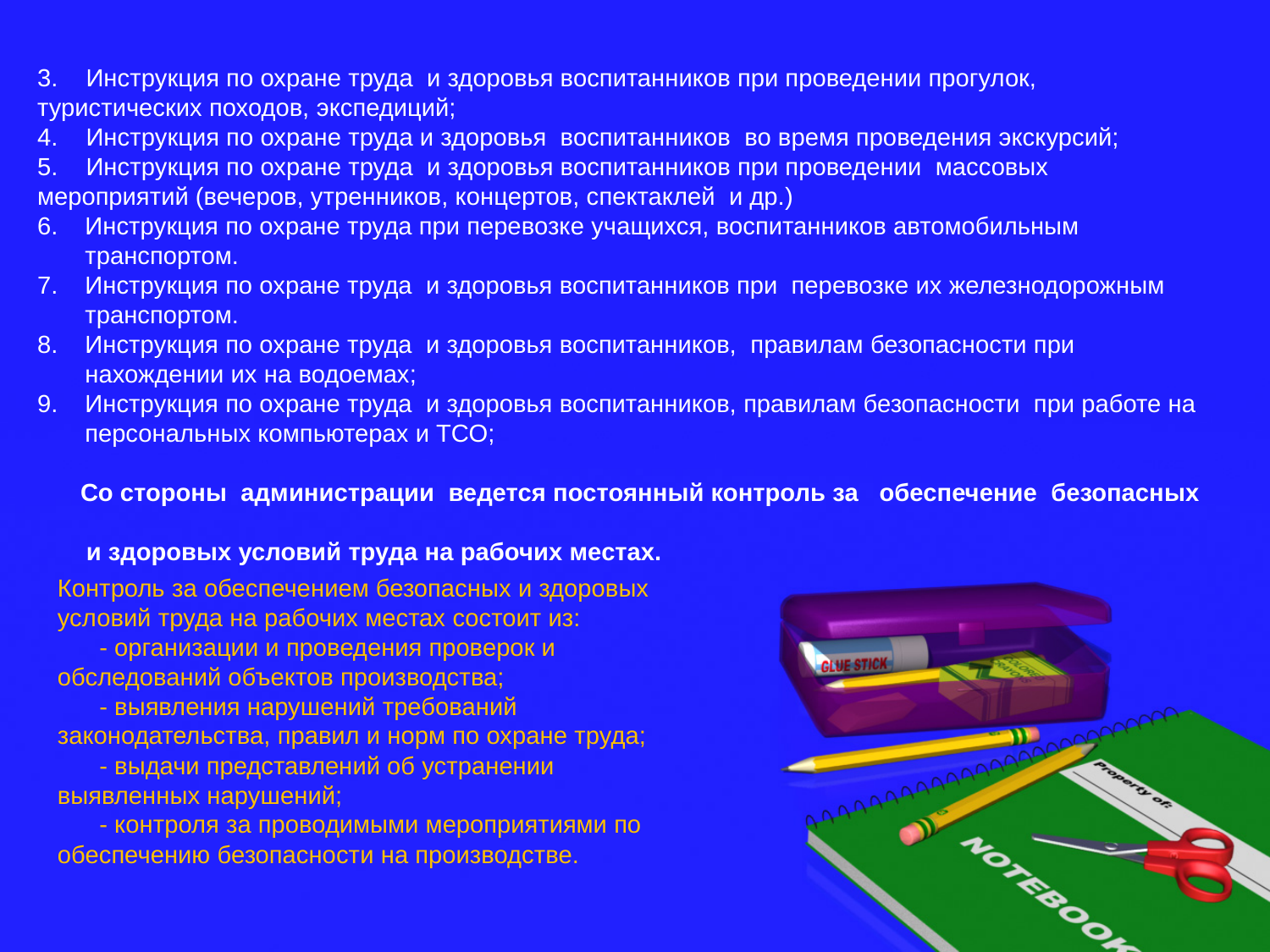

3.    Инструкция по охране труда  и здоровья воспитанников при проведении прогулок, туристических походов, экспедиций;
4.    Инструкция по охране труда и здоровья  воспитанников  во время проведения экскурсий;
5.    Инструкция по охране труда  и здоровья воспитанников при проведении  массовых мероприятий (вечеров, утренников, концертов, спектаклей  и др.)
Инструкция по охране труда при перевозке учащихся, воспитанников автомобильным транспортом.
Инструкция по охране труда  и здоровья воспитанников при  перевозке их железнодорожным транспортом.
Инструкция по охране труда  и здоровья воспитанников,  правилам безопасности при нахождении их на водоемах;
Инструкция по охране труда  и здоровья воспитанников, правилам безопасности  при работе на персональных компьютерах и ТСО;

       Со стороны  администрации  ведется постоянный контроль за   обеспечение  безопасных
       и здоровых условий труда на рабочих местах.

Контроль за обеспечением безопасных и здоровых условий труда на рабочих местах состоит из:
      - организации и проведения проверок и обследований объектов производства;
      - выявления нарушений требований законодательства, правил и норм по охране труда;
      - выдачи представлений об устранении выявленных нарушений;
      - контроля за проводимыми мероприятиями по обеспечению безопасности на производстве.